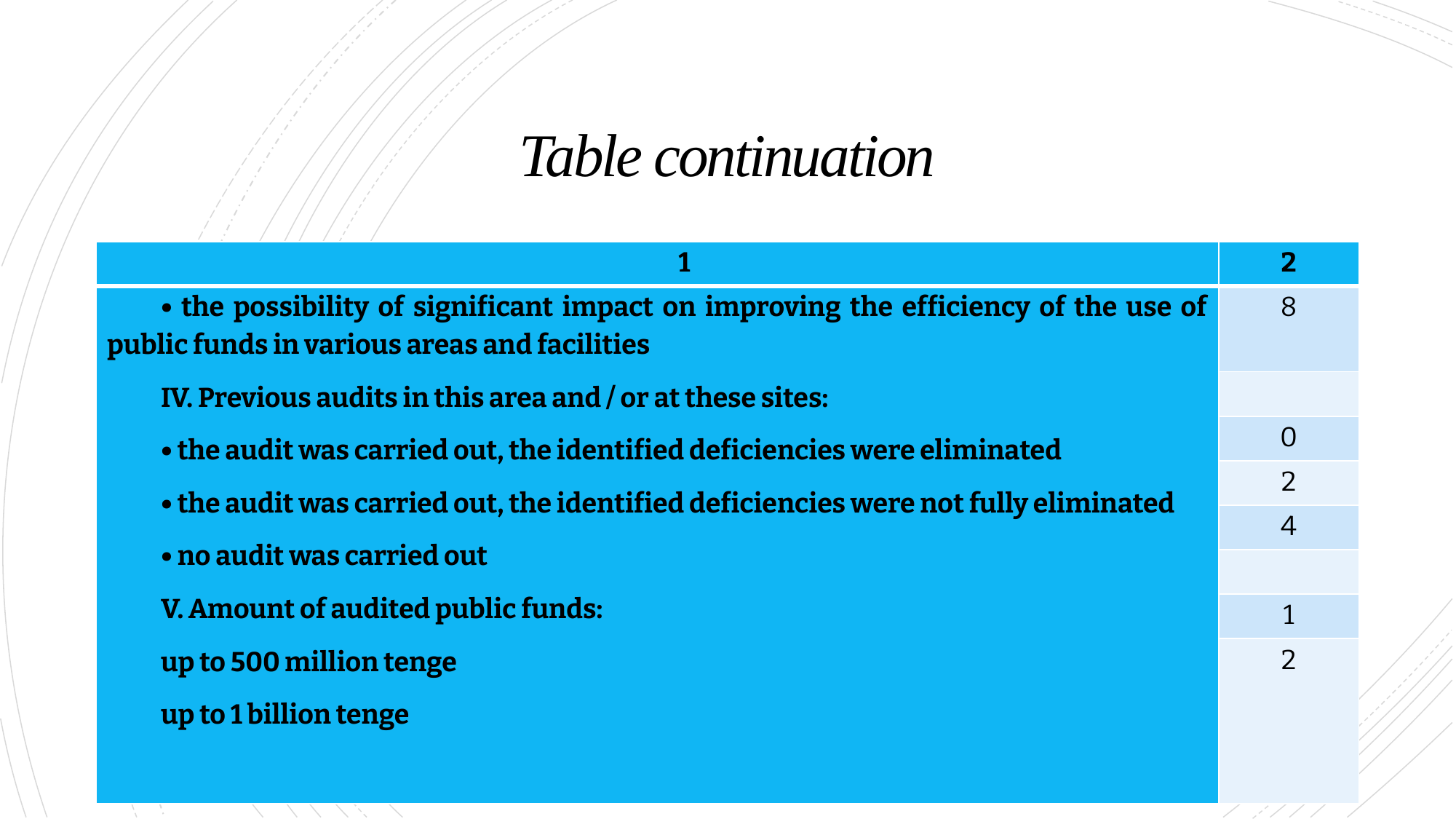

# Table continuation
| 1 | 2 |
| --- | --- |
| • the possibility of significant impact on improving the efficiency of the use of public funds in various areas and facilities IV. Previous audits in this area and / or at these sites: • the audit was carried out, the identified deficiencies were eliminated • the audit was carried out, the identified deficiencies were not fully eliminated • no audit was carried out V. Amount of audited public funds: up to 500 million tenge up to 1 billion tenge | 8 |
|  |  |
|  | 0 |
|  | 2 |
|  | 4 |
|  |  |
|  | 1 |
|  | 2 |